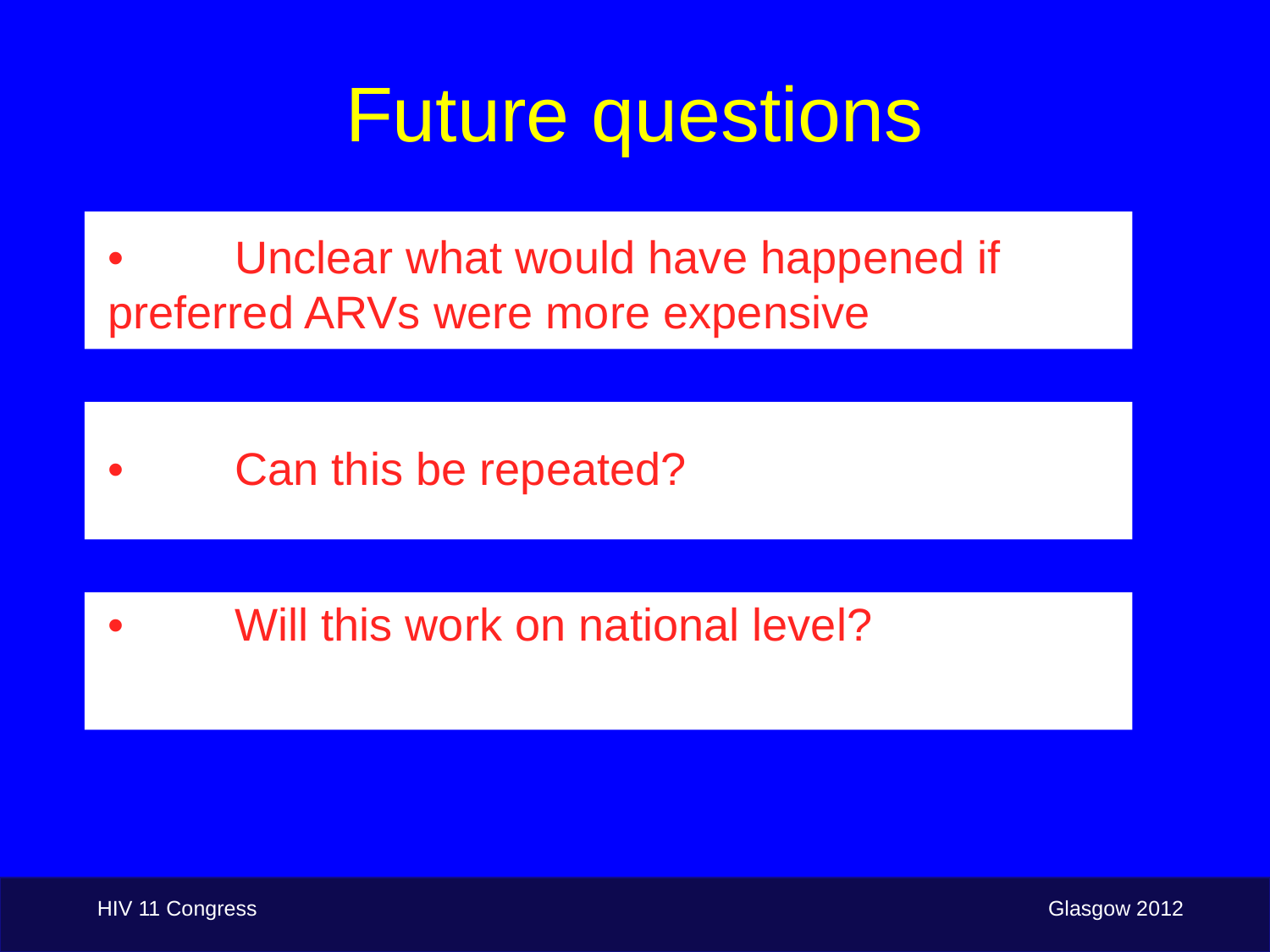

Future questions

•	Unclear what would have happened if 	preferred ARVs were more expensive

•	Can this be repeated?

•	Will this work on national level?